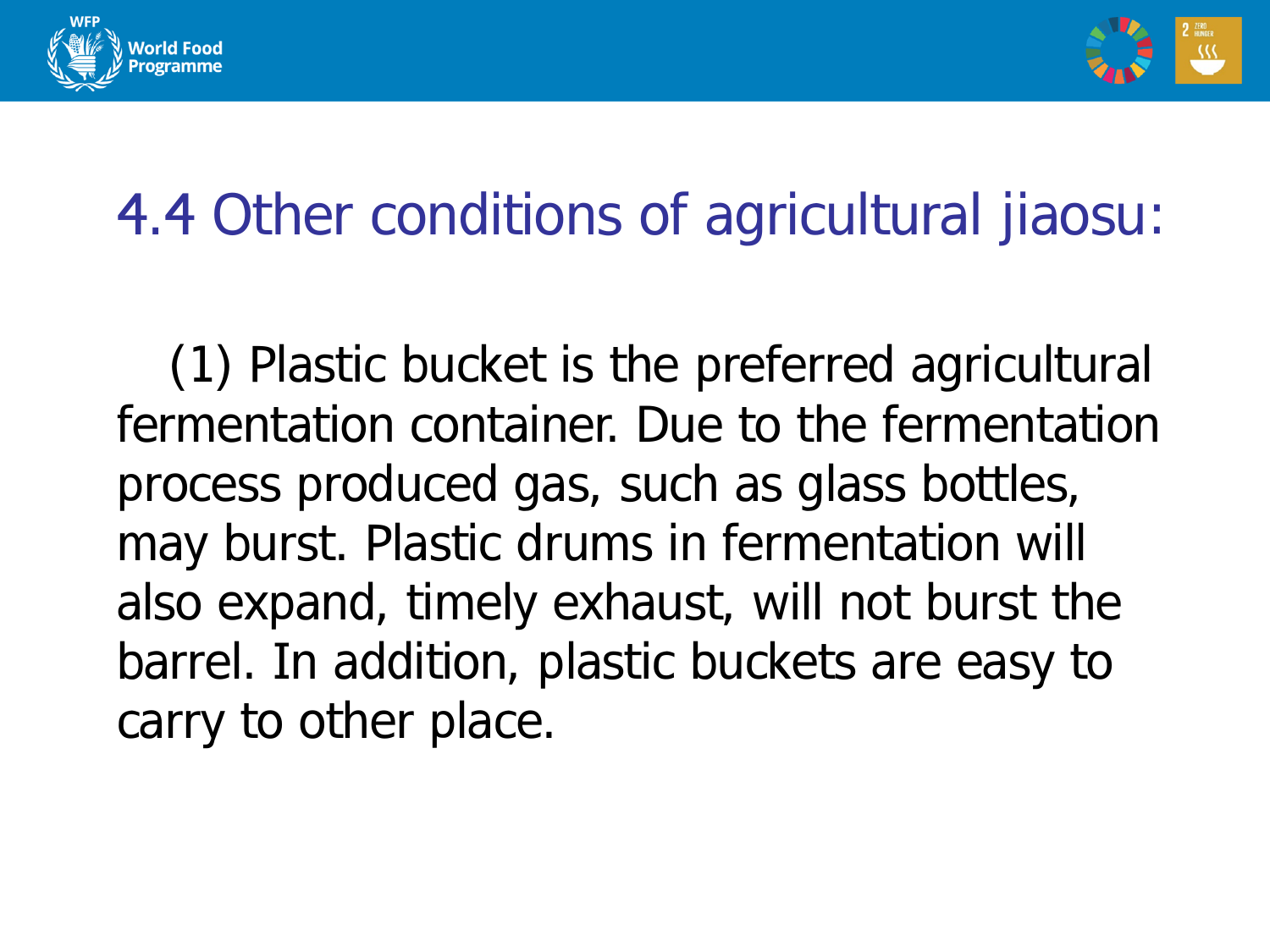

# 4.4 Other conditions of agricultural jiaosu:
   (1) Plastic bucket is the preferred agricultural fermentation container. Due to the fermentation process produced gas, such as glass bottles, may burst. Plastic drums in fermentation will also expand, timely exhaust, will not burst the barrel. In addition, plastic buckets are easy to carry to other place.